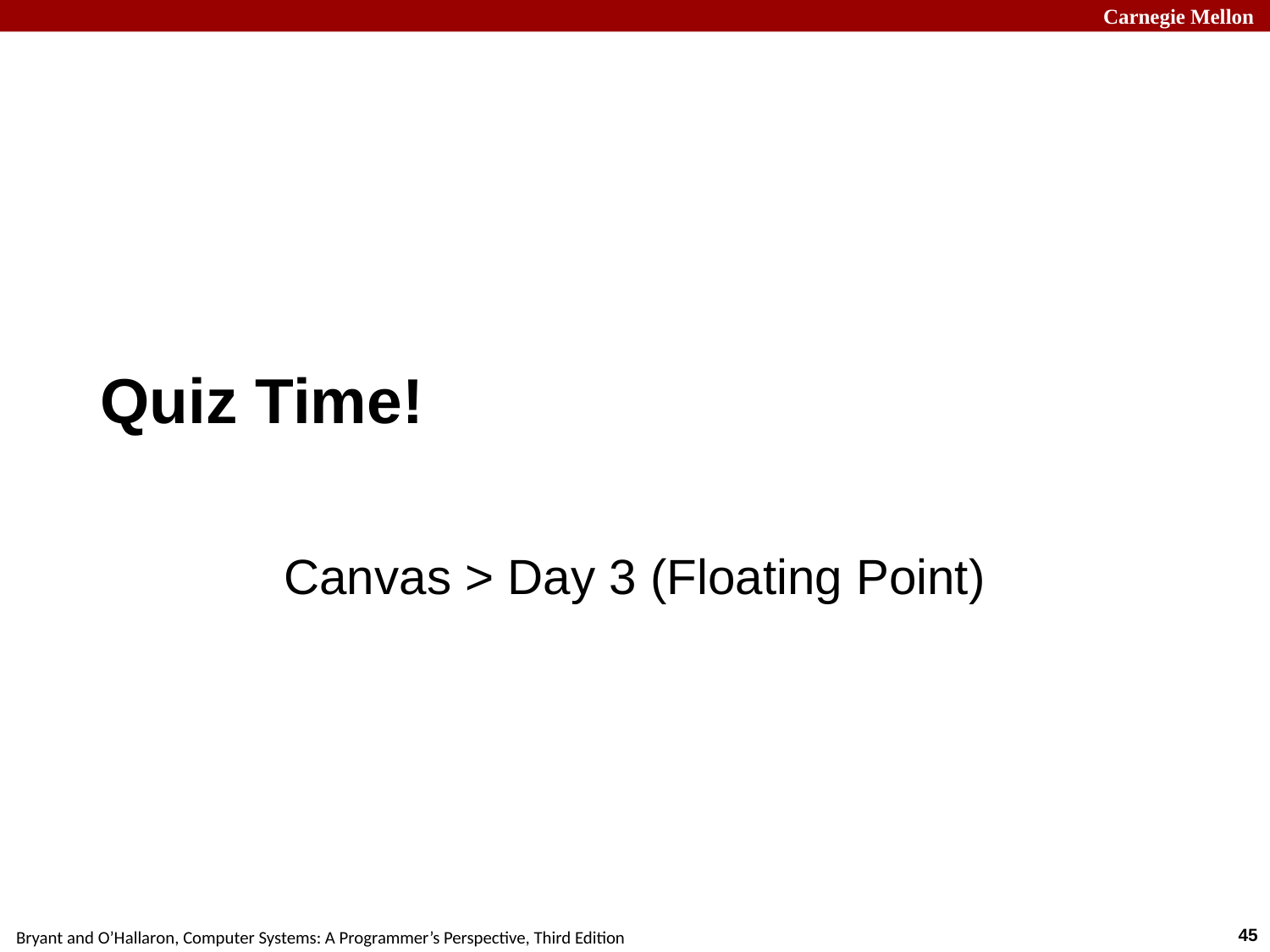

# Quiz Time!
Canvas > Day 3 (Floating Point)